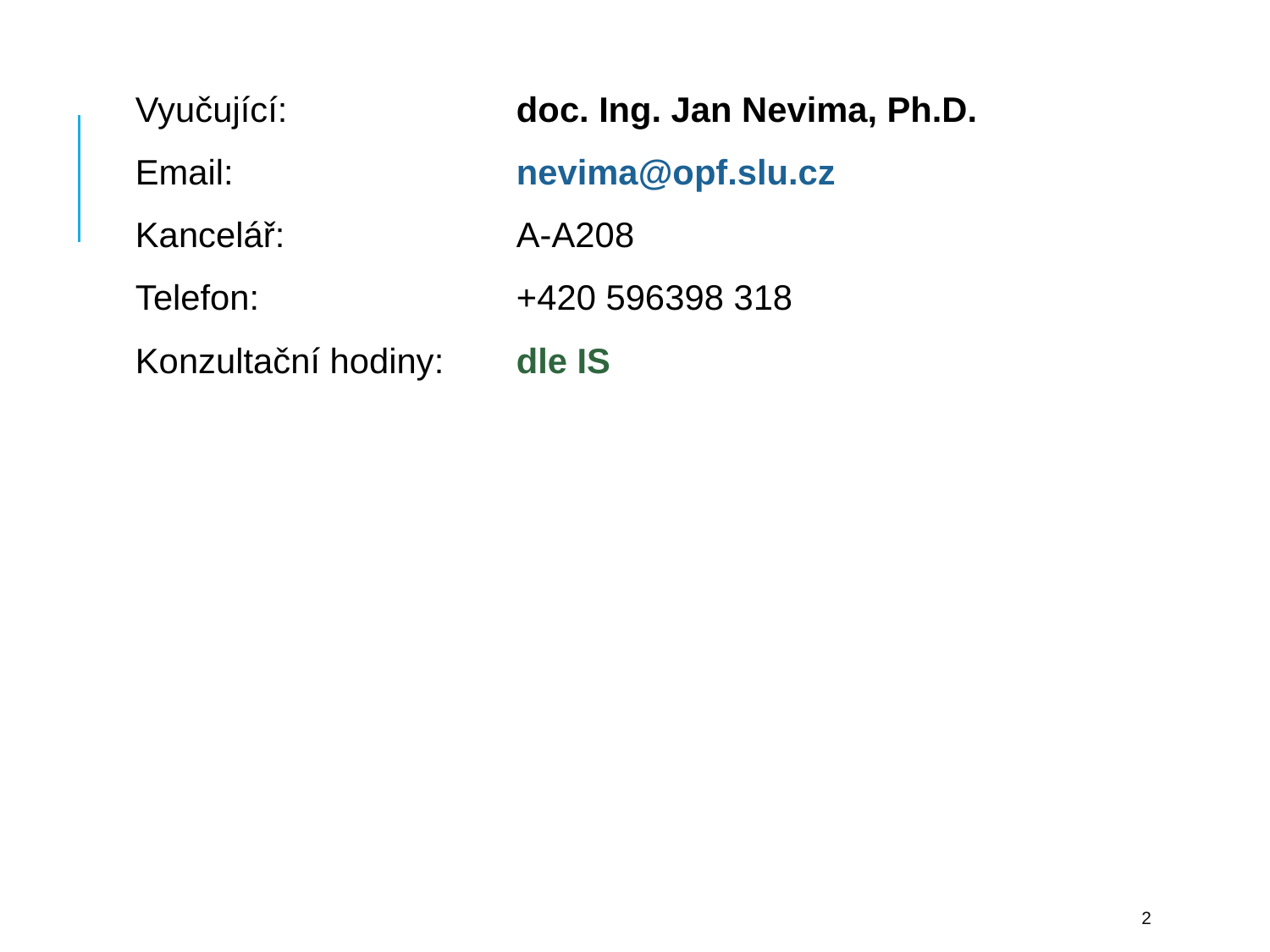

Vyučující:		doc. Ing. Jan Nevima, Ph.D.
Email: 			nevima@opf.slu.cz
Kancelář: 		A-A208
Telefon: 		+420 596398 318
Konzultační hodiny: 	dle IS

2